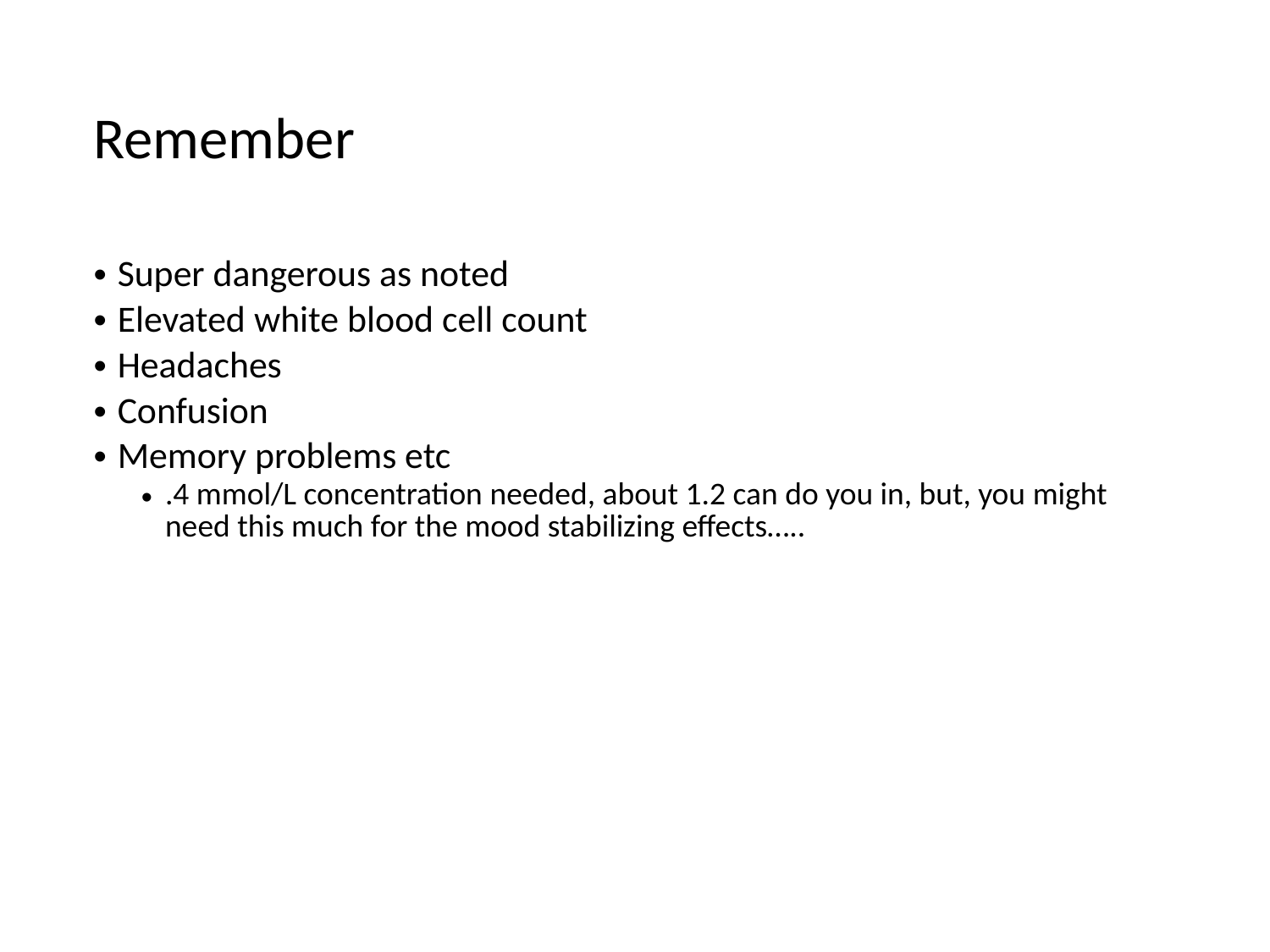

Remember
Super dangerous as noted
Elevated white blood cell count
Headaches
Confusion
Memory problems etc
.4 mmol/L concentration needed, about 1.2 can do you in, but, you might need this much for the mood stabilizing effects…..